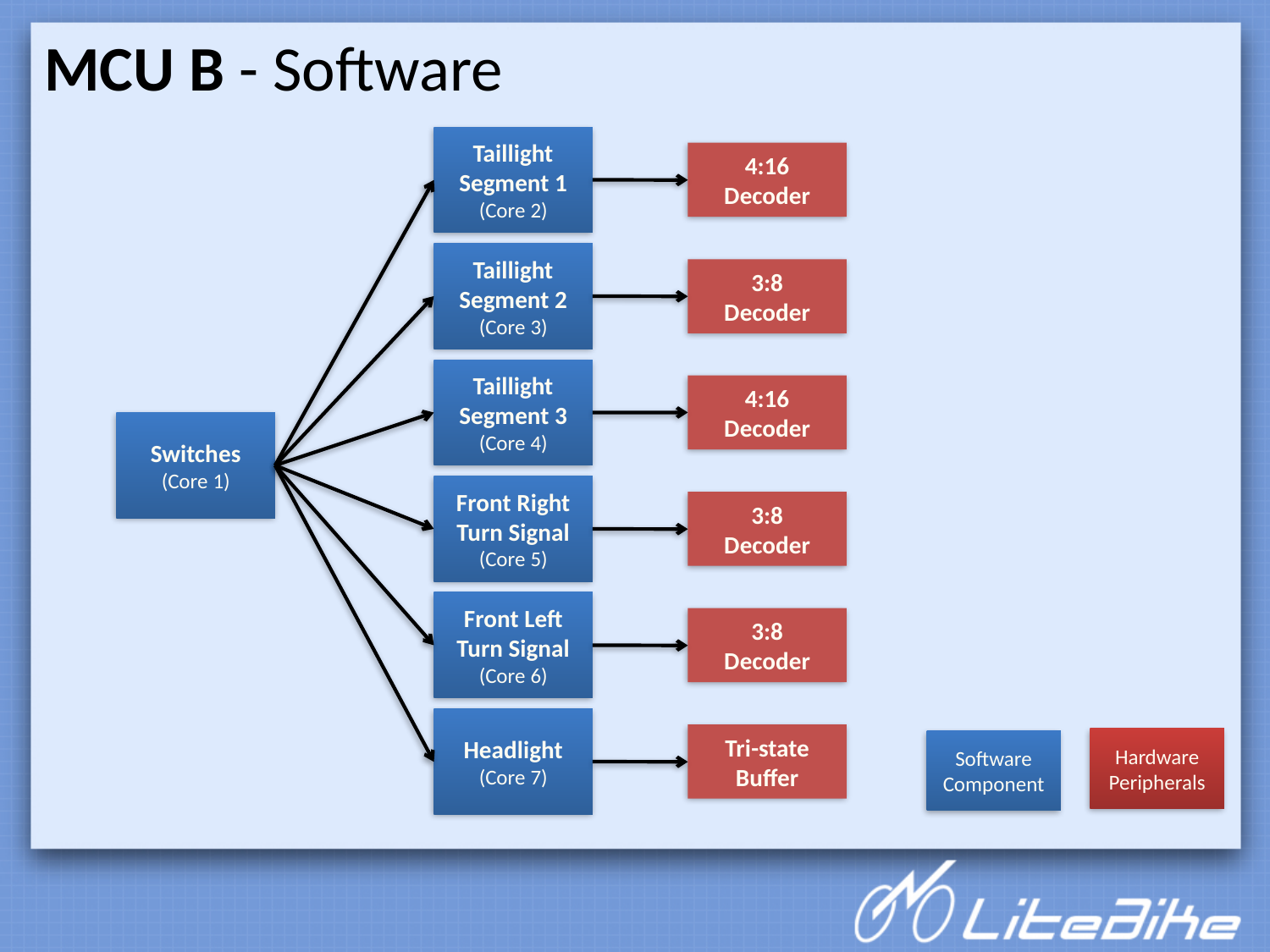

MCU B - Software
Taillight Segment 1
(Core 2)
4:16 Decoder
Taillight Segment 2
(Core 3)
3:8
Decoder
Taillight Segment 3
(Core 4)
4:16 Decoder
Switches
(Core 1)
Front Right Turn Signal
(Core 5)
3:8
Decoder
Front Left Turn Signal
(Core 6)
3:8
Decoder
Headlight
(Core 7)
Tri-state
Buffer
Hardware
Peripherals
Software
Component